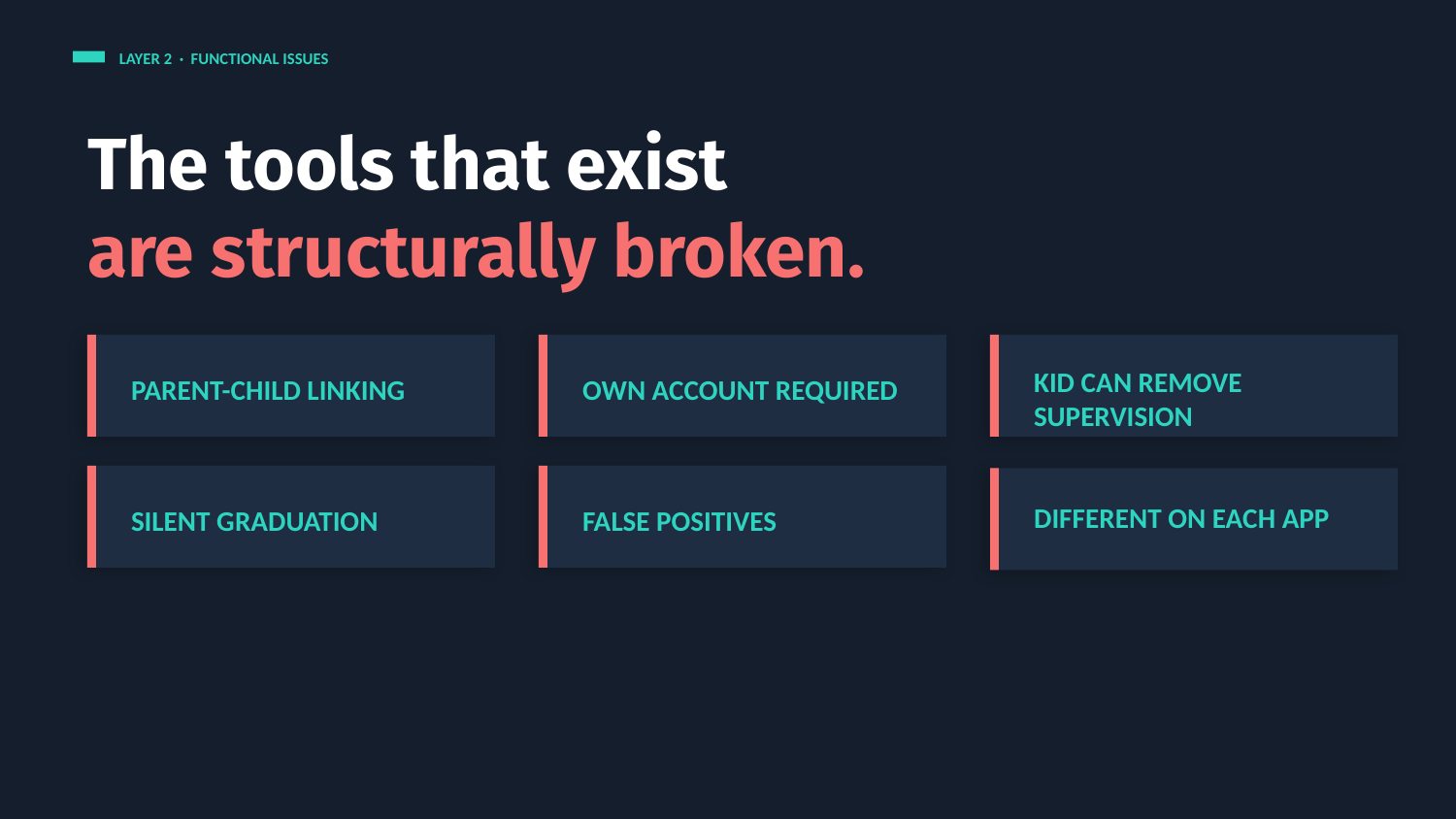

LAYER 2  ·  FUNCTIONAL ISSUES

The tools that exist
are structurally broken.

KID CAN REMOVE SUPERVISION
PARENT-CHILD LINKING
OWN ACCOUNT REQUIRED

DIFFERENT ON EACH APP
SILENT GRADUATION
FALSE POSITIVES